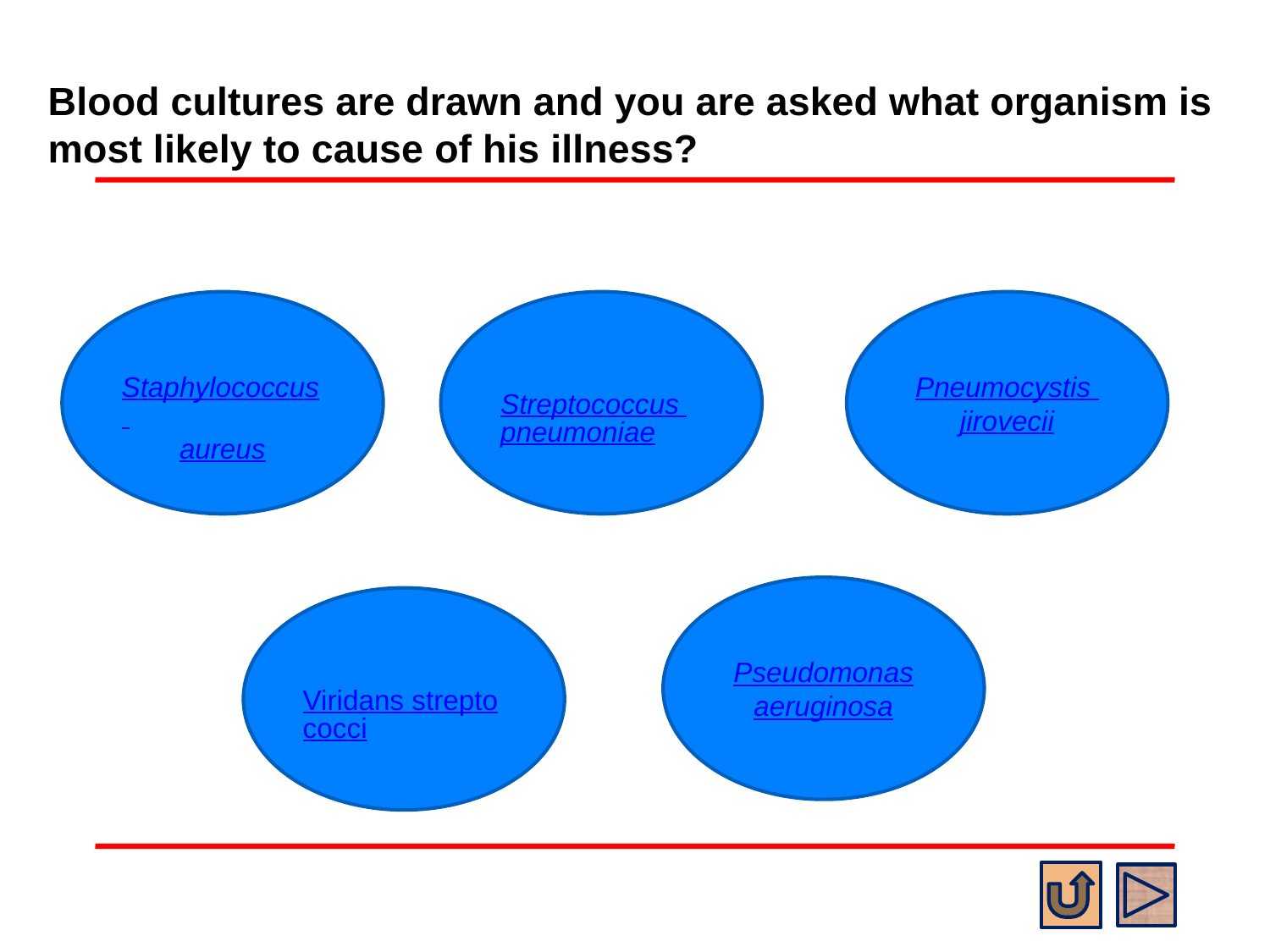

# Blood cultures are drawn and you are asked what organism is most likely to cause of his illness?
Staphylococcus aureus
Streptococcus pneumoniae
Pneumocystis jirovecii
Pseudomonas
aeruginosa
Viridans streptococci